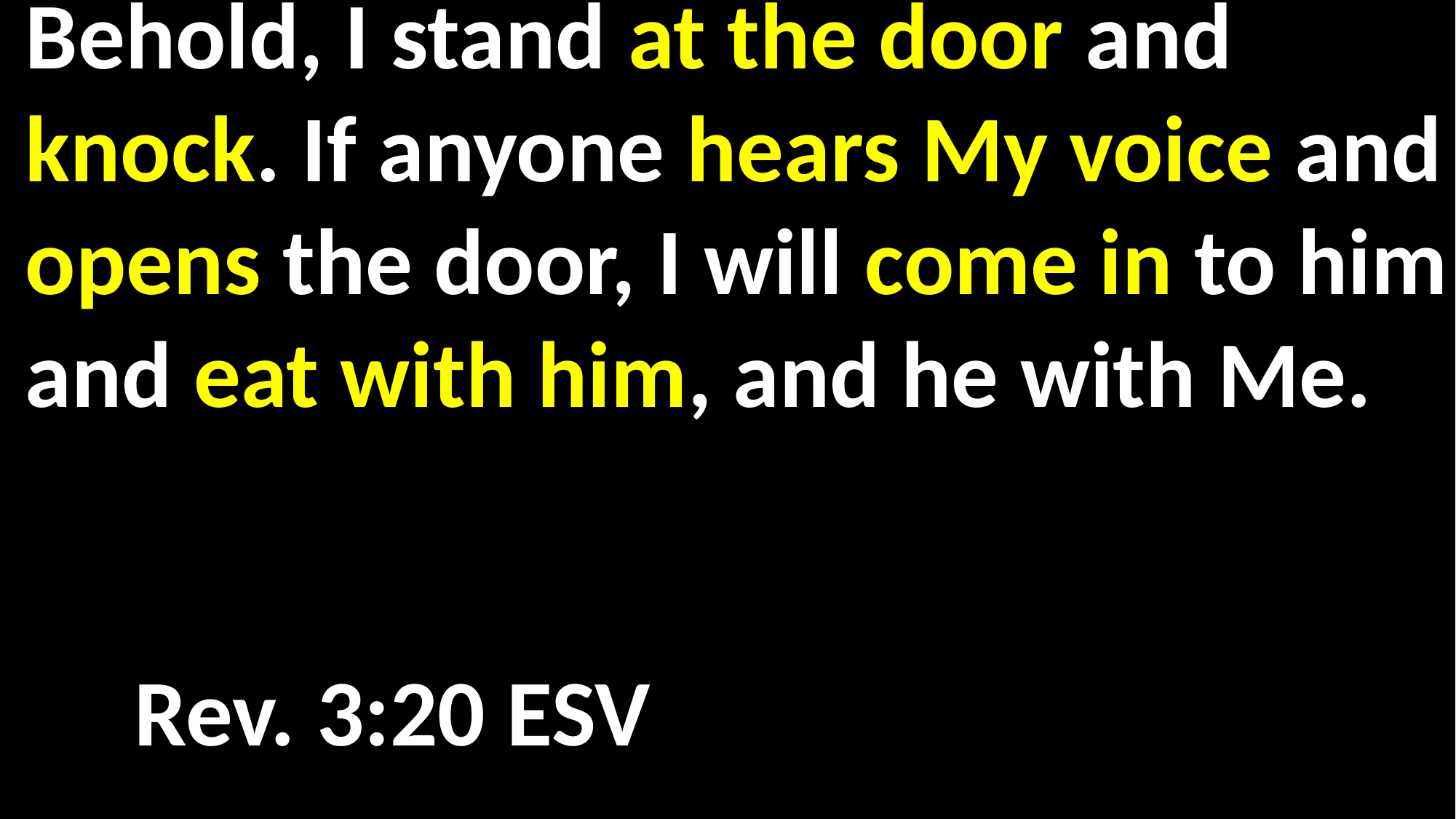

Behold, I stand at the door and knock. If anyone hears My voice and opens the door, I will come in to him and eat with him, and he with Me.				               		     																				Rev. 3:20 ESV